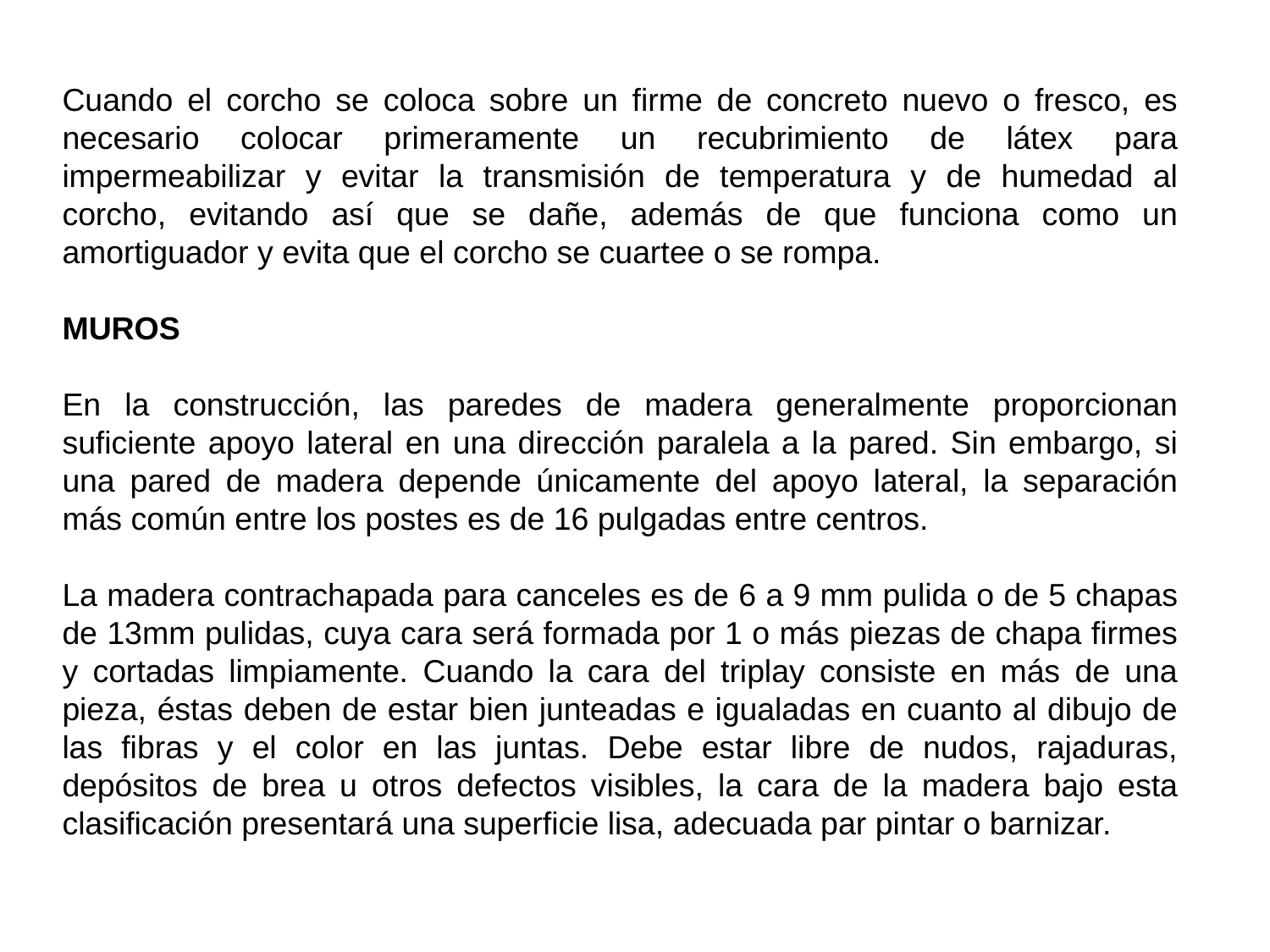

Cuando el corcho se coloca sobre un firme de concreto nuevo o fresco, es necesario colocar primeramente un recubrimiento de látex para impermeabilizar y evitar la transmisión de temperatura y de humedad al corcho, evitando así que se dañe, además de que funciona como un amortiguador y evita que el corcho se cuartee o se rompa.

MUROS

En la construcción, las paredes de madera generalmente proporcionan suficiente apoyo lateral en una dirección paralela a la pared. Sin embargo, si una pared de madera depende únicamente del apoyo lateral, la separación más común entre los postes es de 16 pulgadas entre centros.

La madera contrachapada para canceles es de 6 a 9 mm pulida o de 5 chapas de 13mm pulidas, cuya cara será formada por 1 o más piezas de chapa firmes y cortadas limpiamente. Cuando la cara del triplay consiste en más de una pieza, éstas deben de estar bien junteadas e igualadas en cuanto al dibujo de las fibras y el color en las juntas. Debe estar libre de nudos, rajaduras, depósitos de brea u otros defectos visibles, la cara de la madera bajo esta clasificación presentará una superficie lisa, adecuada par pintar o barnizar.